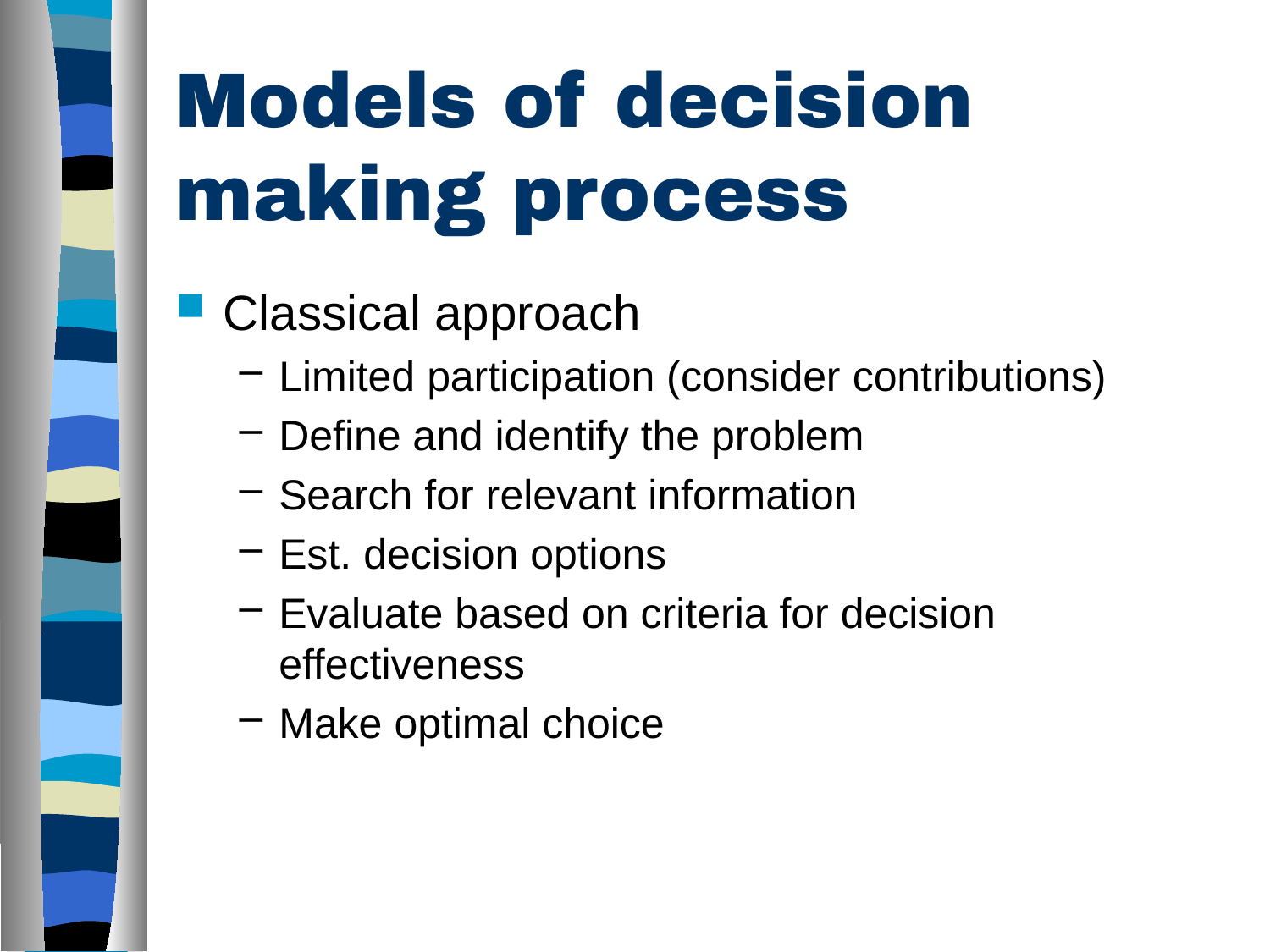

# Models of decision making process
Classical approach
Limited participation (consider contributions)
Define and identify the problem
Search for relevant information
Est. decision options
Evaluate based on criteria for decision effectiveness
Make optimal choice